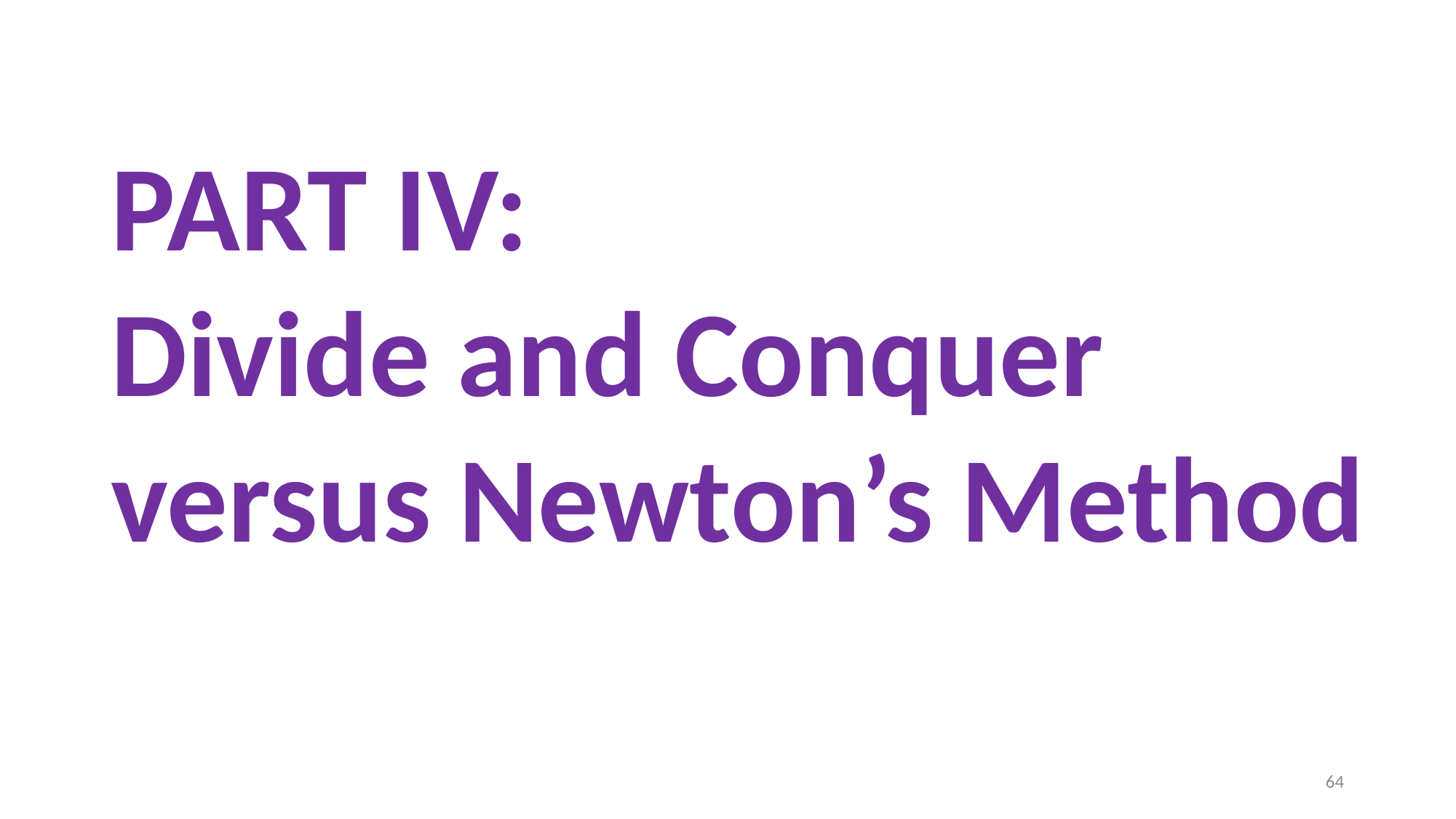

PART IV:
Divide and Conquer versus Newton’s Method

64